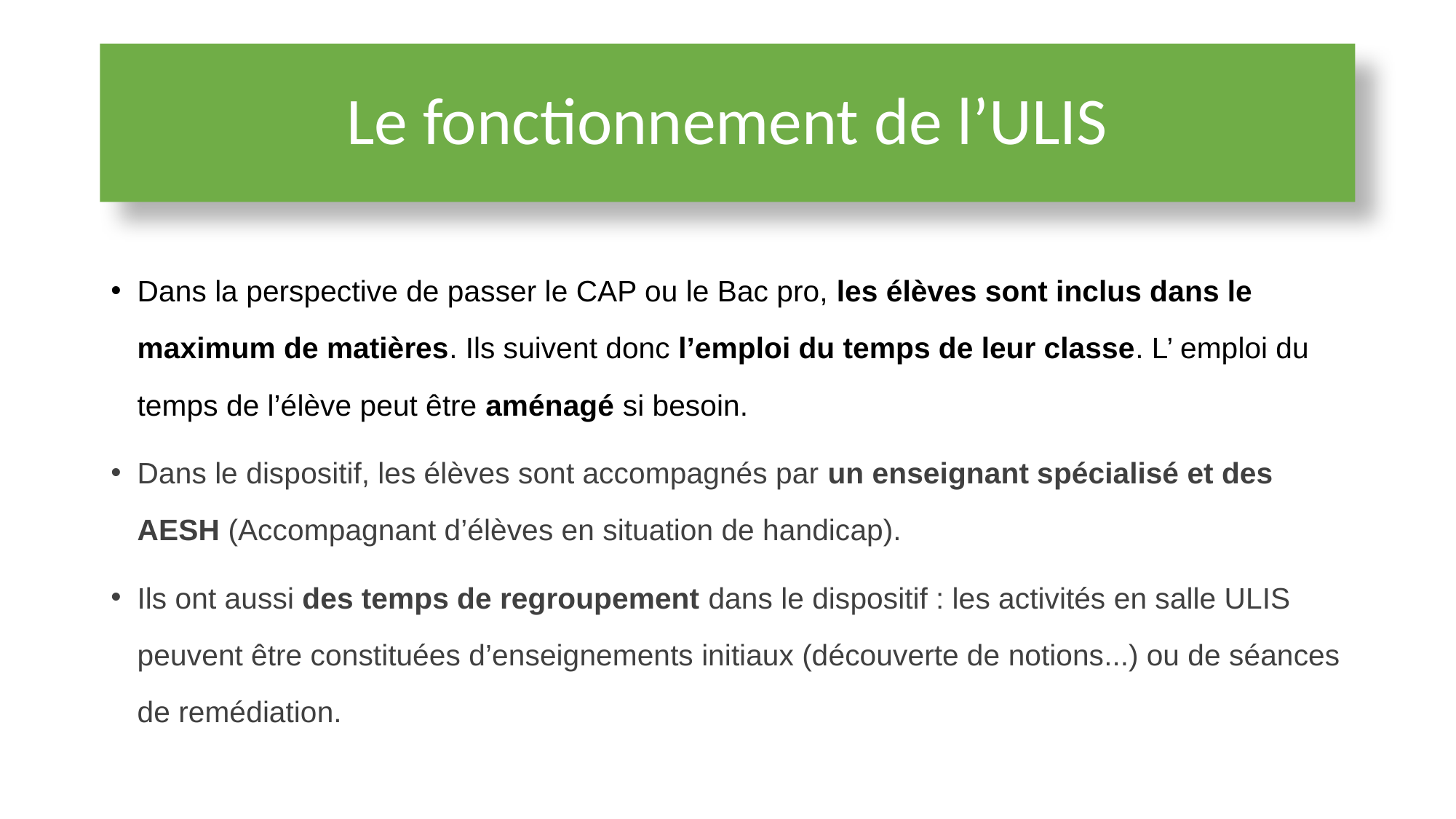

# Le fonctionnement de l’ULIS

Dans la perspective de passer le CAP ou le Bac pro, les élèves sont inclus dans le maximum de matières. Ils suivent donc l’emploi du temps de leur classe. L’ emploi du temps de l’élève peut être aménagé si besoin.
Dans le dispositif, les élèves sont accompagnés par un enseignant spécialisé et des AESH (Accompagnant d’élèves en situation de handicap).
Ils ont aussi des temps de regroupement dans le dispositif : les activités en salle ULIS peuvent être constituées d’enseignements initiaux (découverte de notions...) ou de séances de remédiation.